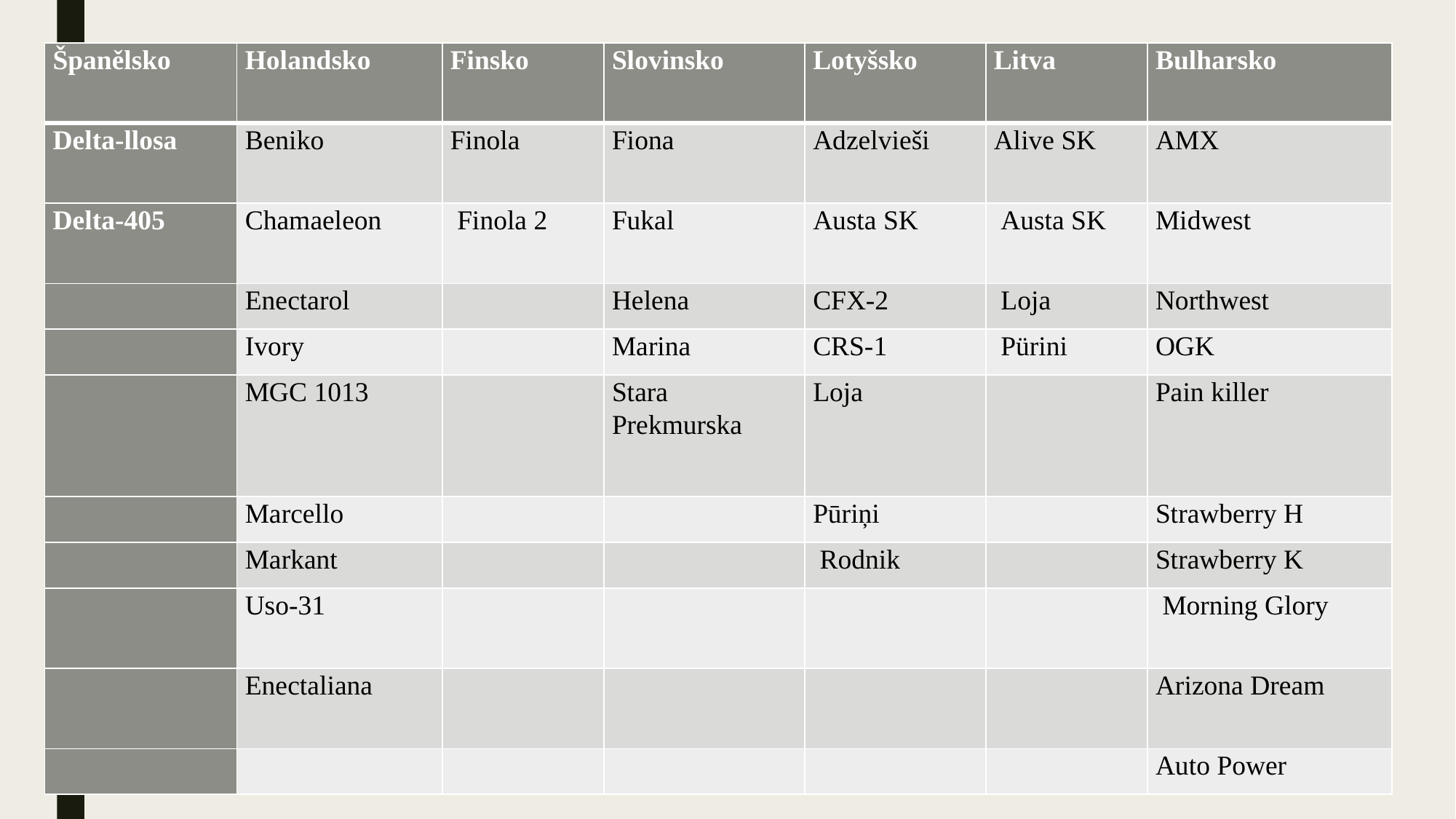

| Španělsko | Holandsko | Finsko | Slovinsko | Lotyšsko | Litva | Bulharsko |
| --- | --- | --- | --- | --- | --- | --- |
| Delta-llosa | Beniko | Finola | Fiona | Adzelvieši | Alive SK | AMX |
| Delta-405 | Chamaeleon | Finola 2 | Fukal | Austa SK | Austa SK | Midwest |
|  | Enectarol |  | Helena | CFX-2 | Loja | Northwest |
|  | Ivory |  | Marina | CRS-1 | Pürini | OGK |
|  | MGC 1013 |  | Stara Prekmurska | Loja |  | Pain killer |
|  | Marcello |  |  | Pūriņi |  | Strawberry H |
|  | Markant |  |  | Rodnik |  | Strawberry K |
|  | Uso-31 |  |  |  |  | Morning Glory |
|  | Enectaliana |  |  |  |  | Arizona Dream |
|  |  |  |  |  |  | Auto Power |